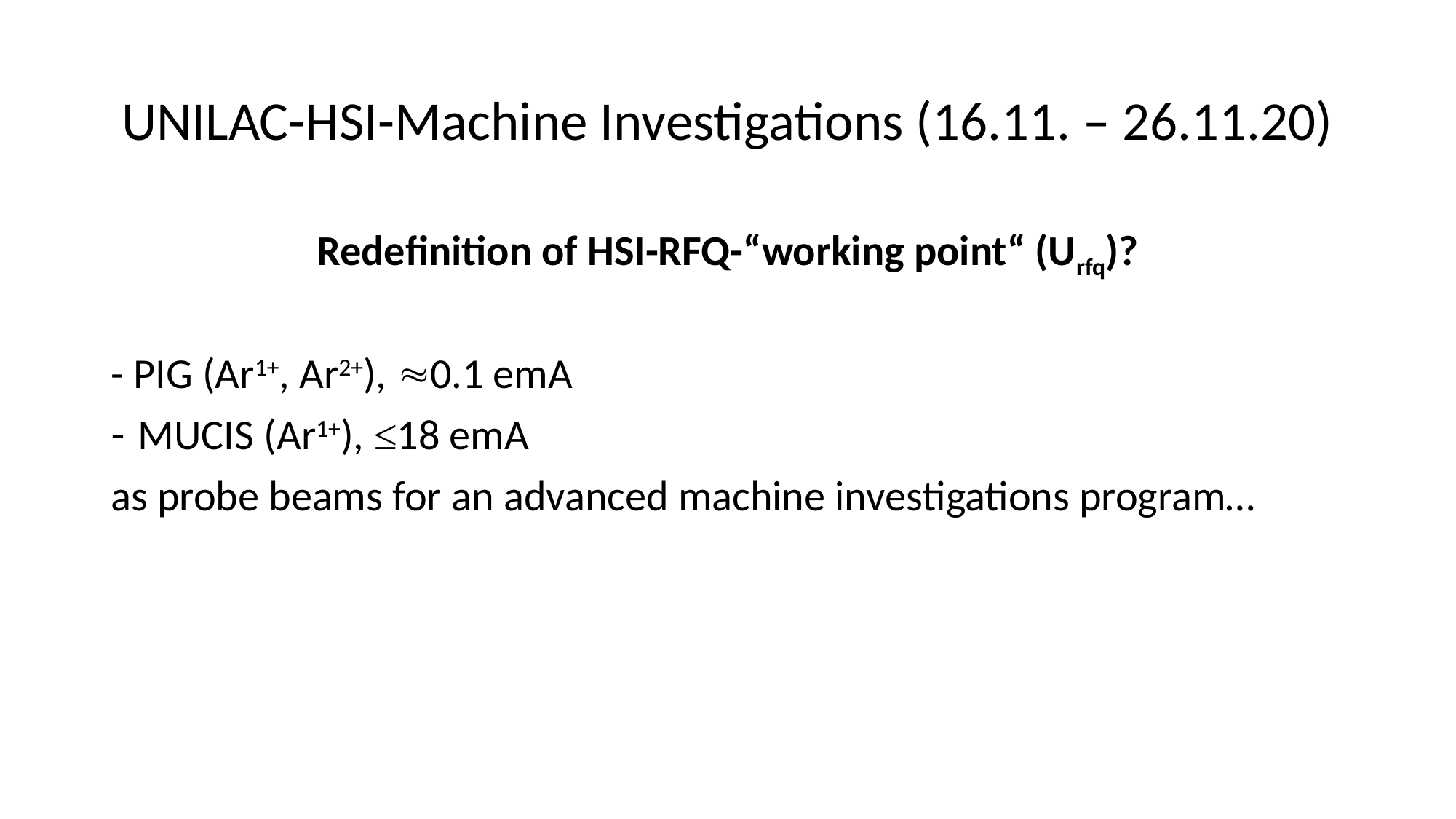

# UNILAC-HSI-Machine Investigations (16.11. – 26.11.20)
Redefinition of HSI-RFQ-“working point“ (Urfq)?

- PIG (Ar1+, Ar2+), ≈0.1 emA
MUCIS (Ar1+), ≤18 emA
as probe beams for an advanced machine investigations program…